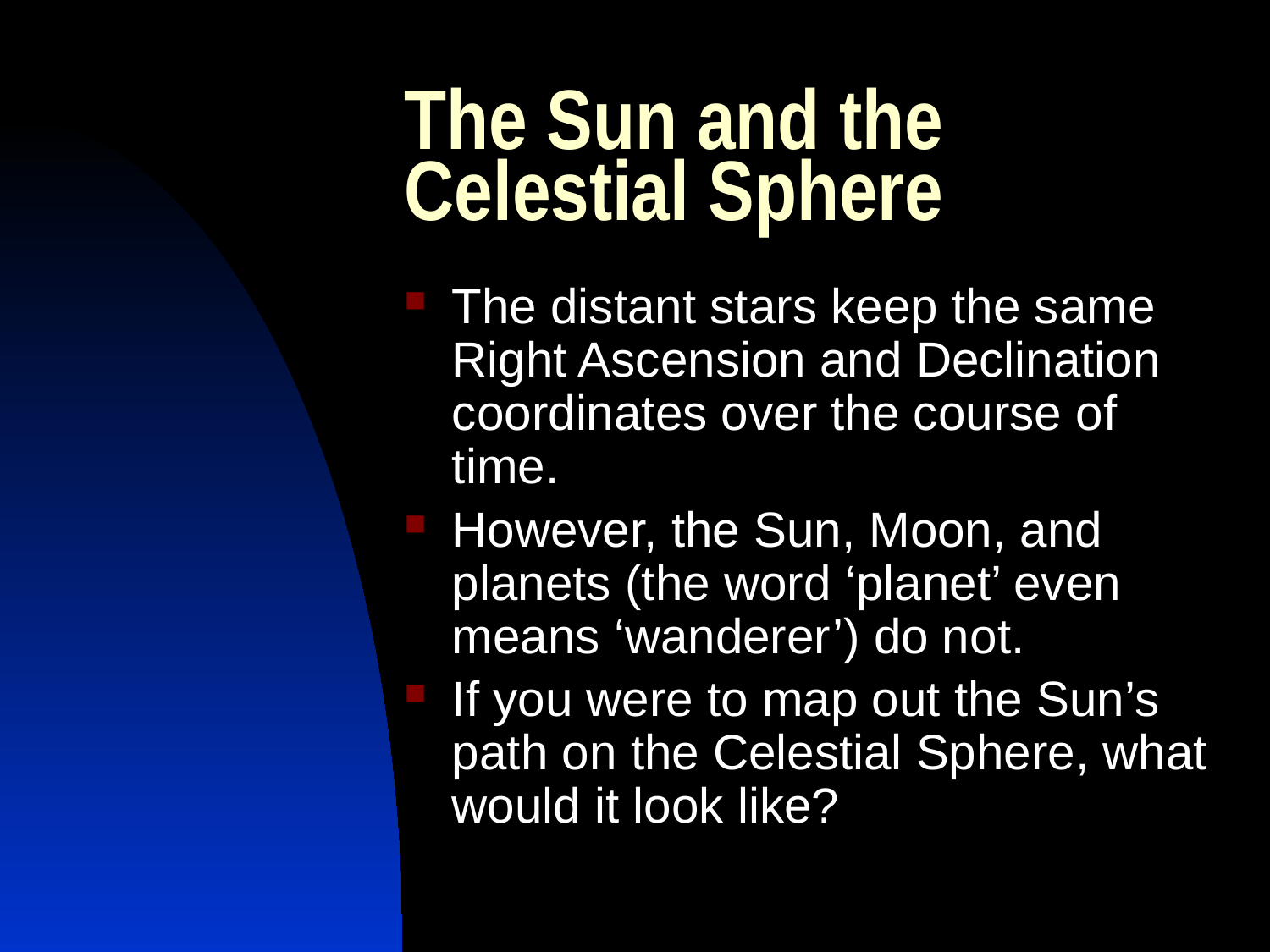

# The Sun and the Celestial Sphere
The distant stars keep the same Right Ascension and Declination coordinates over the course of time.
However, the Sun, Moon, and planets (the word ‘planet’ even means ‘wanderer’) do not.
If you were to map out the Sun’s path on the Celestial Sphere, what would it look like?